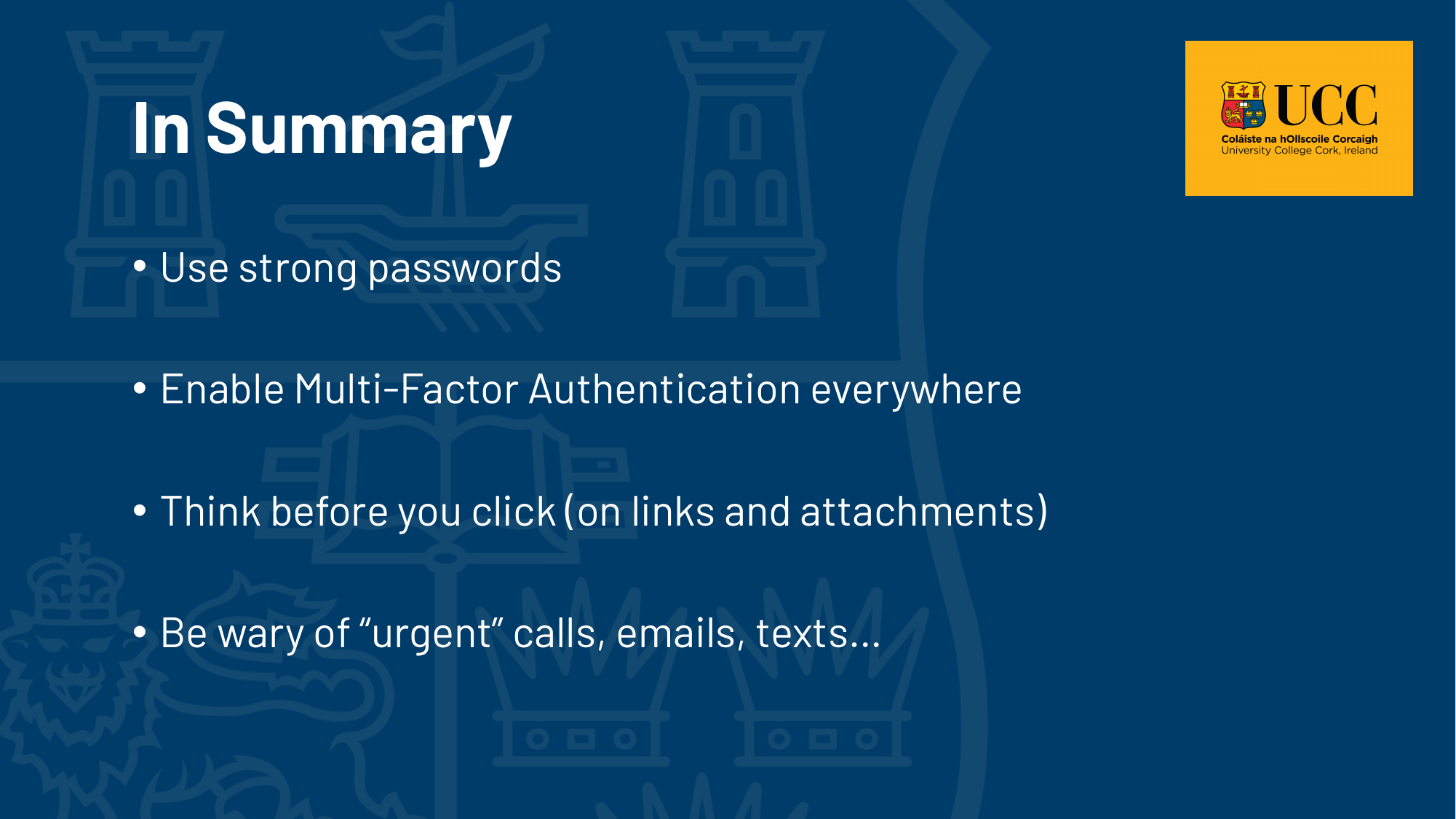

In Summary

Use strong passwords

Enable Multi-Factor Authentication everywhere

Think before you click (on links and attachments)

Be wary of “urgent” calls, emails, texts…